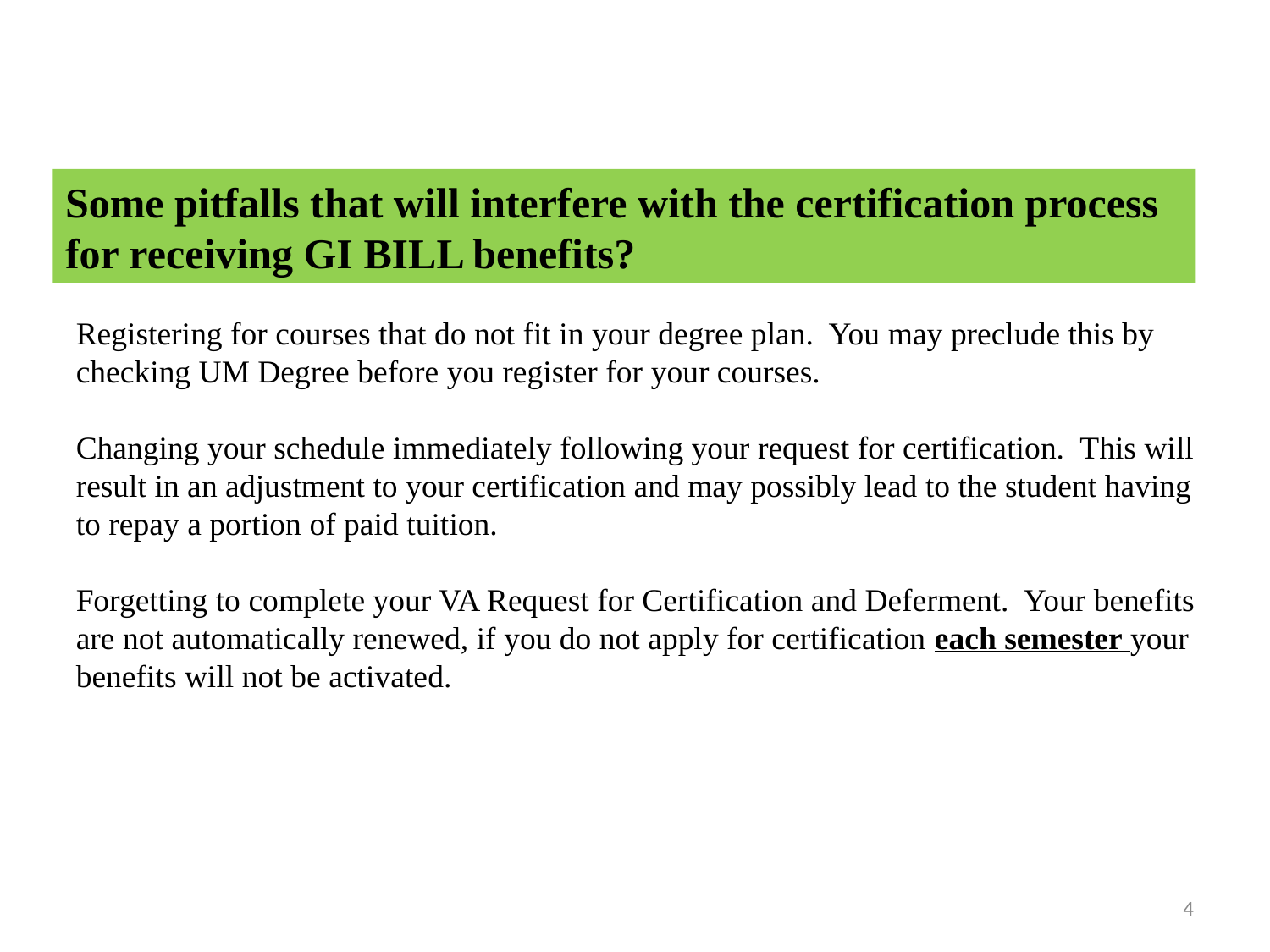

Some pitfalls that will interfere with the certification process for receiving GI BILL benefits?
Registering for courses that do not fit in your degree plan.  You may preclude this by checking UM Degree before you register for your courses.

Changing your schedule immediately following your request for certification.  This will result in an adjustment to your certification and may possibly lead to the student having to repay a portion of paid tuition.

Forgetting to complete your VA Request for Certification and Deferment.  Your benefits are not automatically renewed, if you do not apply for certification each semester your benefits will not be activated.

4